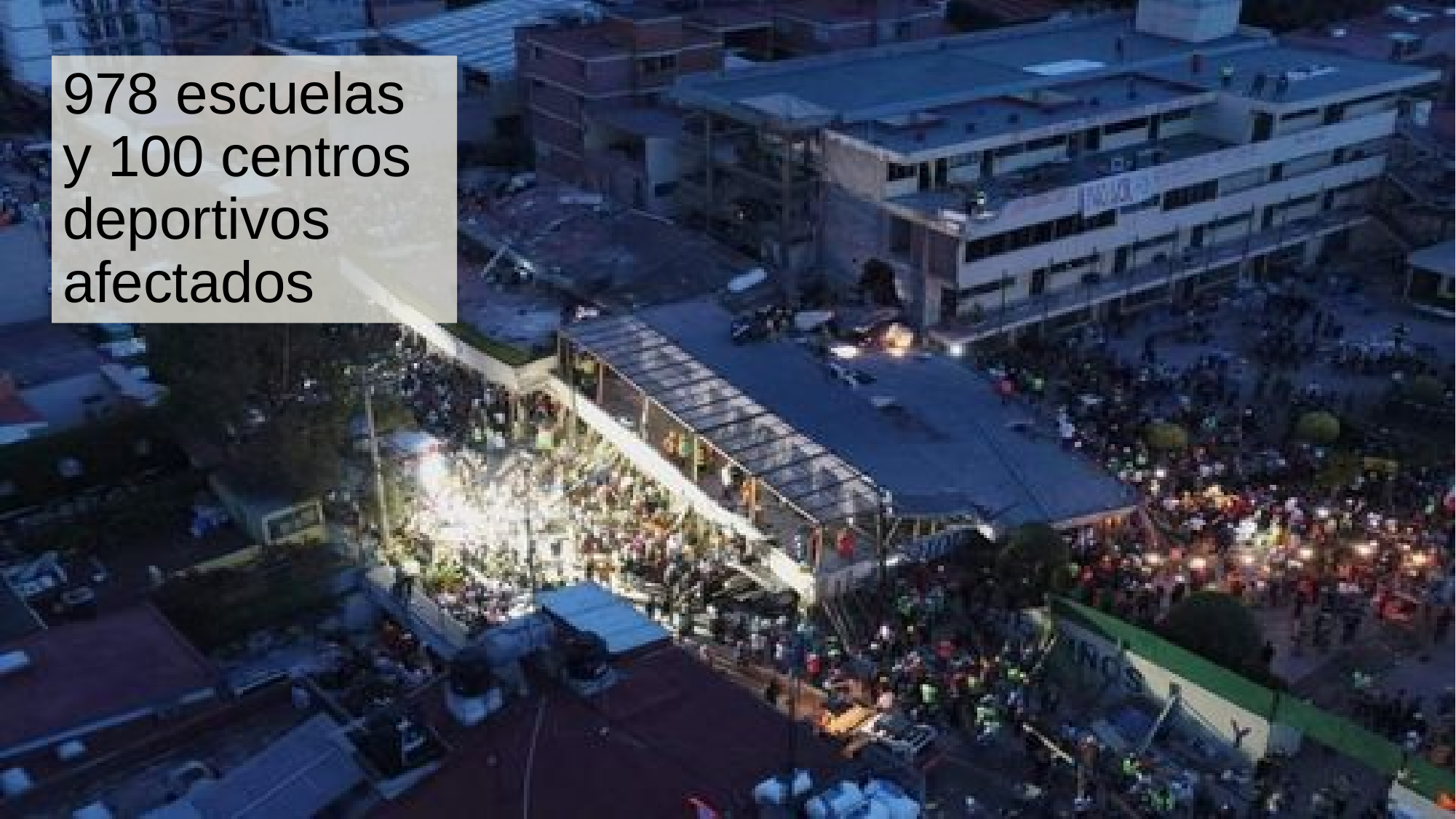

978 escuelas y 100 centros deportivos afectados